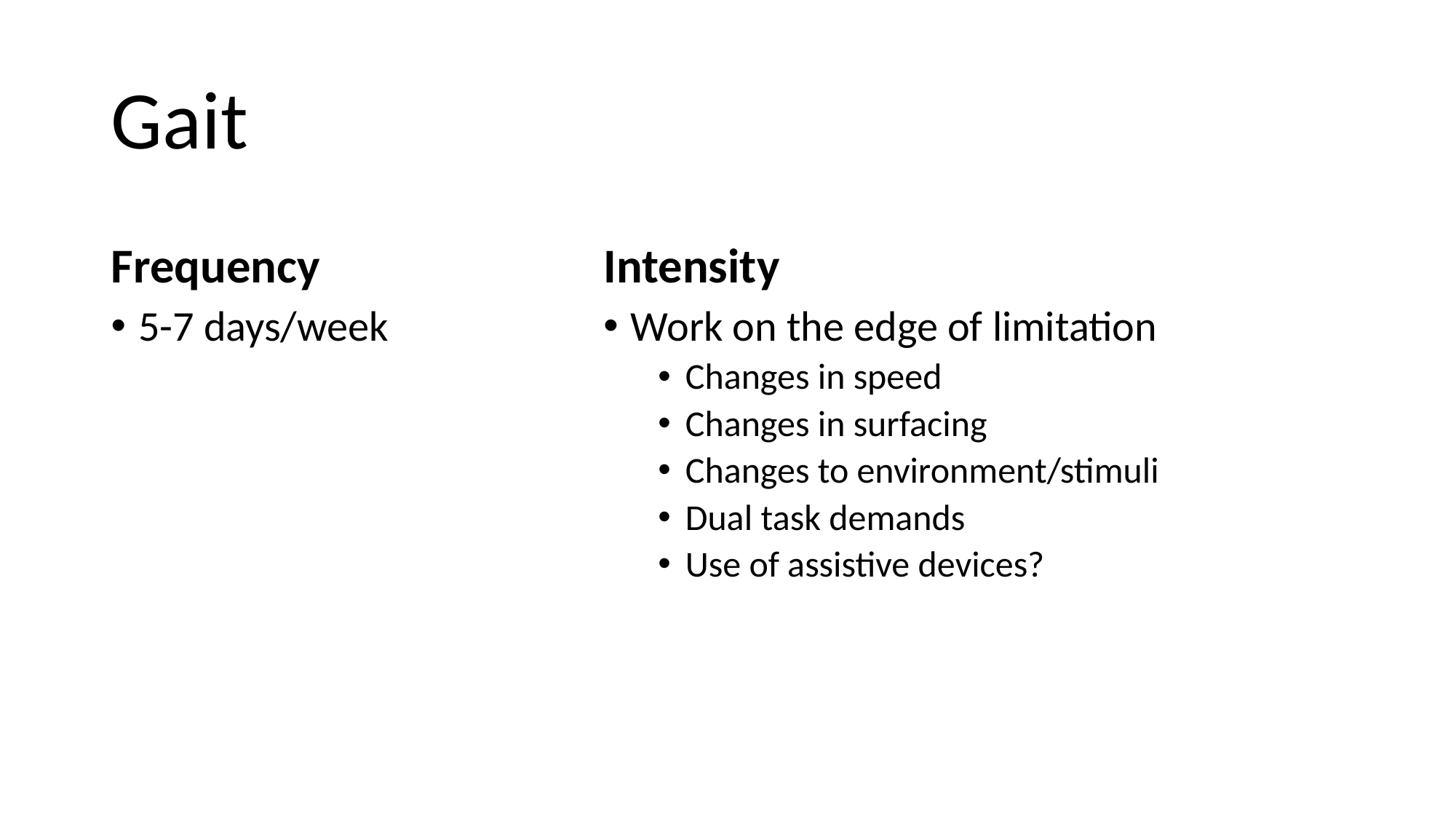

# Gait
Frequency
Intensity
5-7 days/week
Work on the edge of limitation
Changes in speed
Changes in surfacing
Changes to environment/stimuli
Dual task demands
Use of assistive devices?